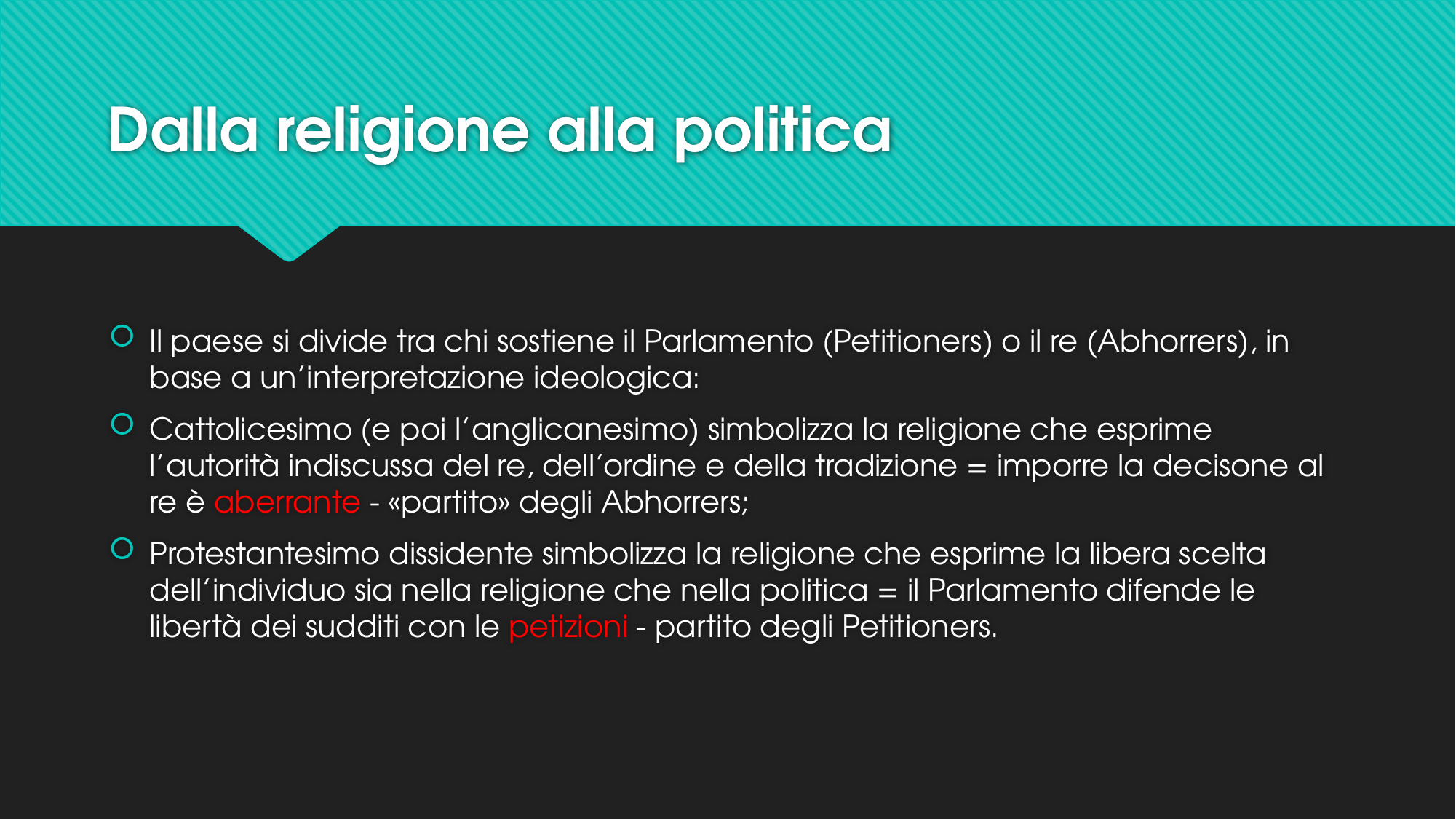

# Dalla religione alla politica
Il paese si divide tra chi sostiene il Parlamento (Petitioners) o il re (Abhorrers), in base a un’interpretazione ideologica:
Cattolicesimo (e poi l’anglicanesimo) simbolizza la religione che esprime l’autorità indiscussa del re, dell’ordine e della tradizione = imporre la decisone al re è aberrante - «partito» degli Abhorrers;
Protestantesimo dissidente simbolizza la religione che esprime la libera scelta dell’individuo sia nella religione che nella politica = il Parlamento difende le libertà dei sudditi con le petizioni - partito degli Petitioners.